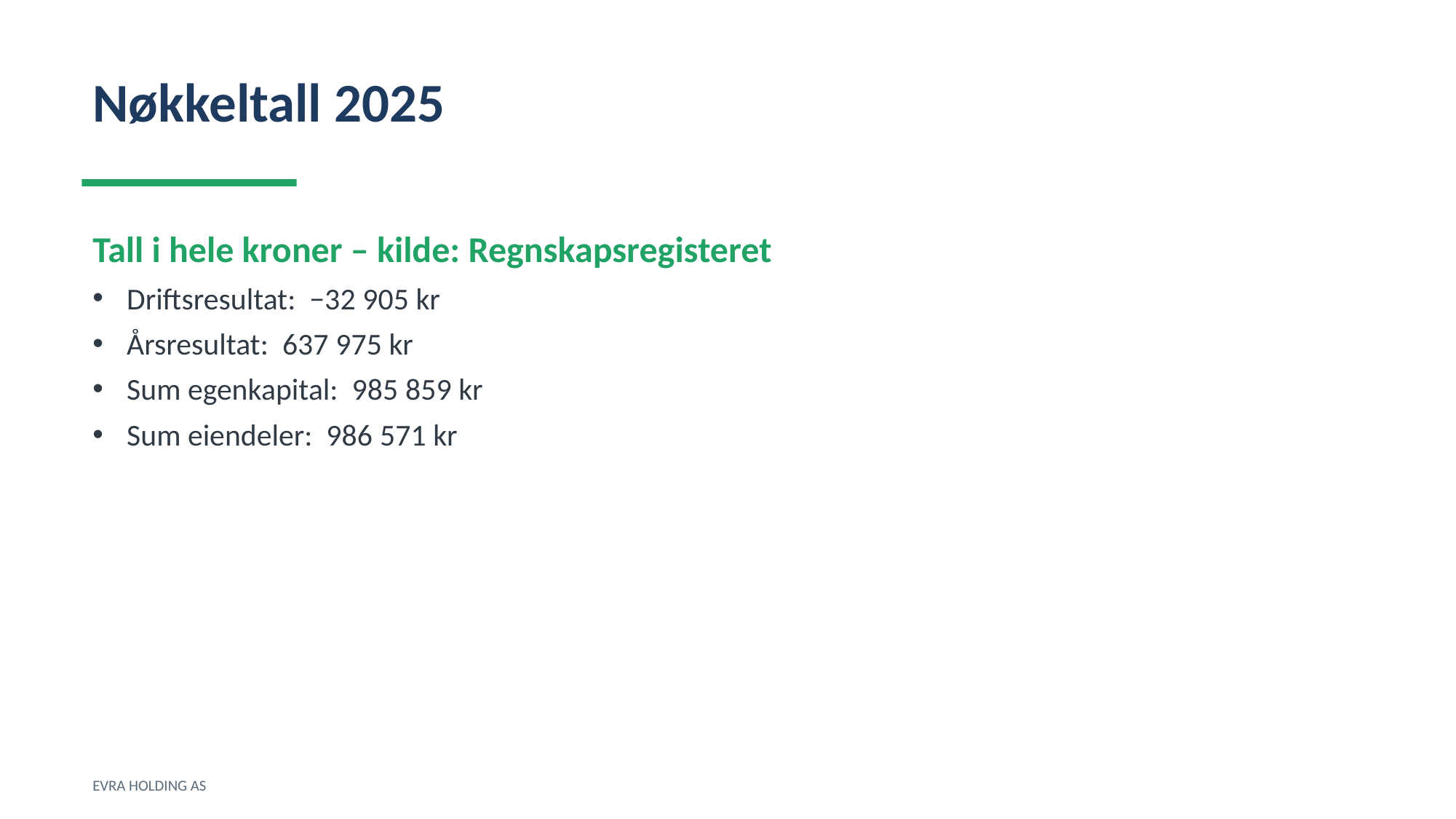

Nøkkeltall 2025

Tall i hele kroner – kilde: Regnskapsregisteret
Driftsresultat:  −32 905 kr
Årsresultat:  637 975 kr
Sum egenkapital:  985 859 kr
Sum eiendeler:  986 571 kr
EVRA HOLDING AS